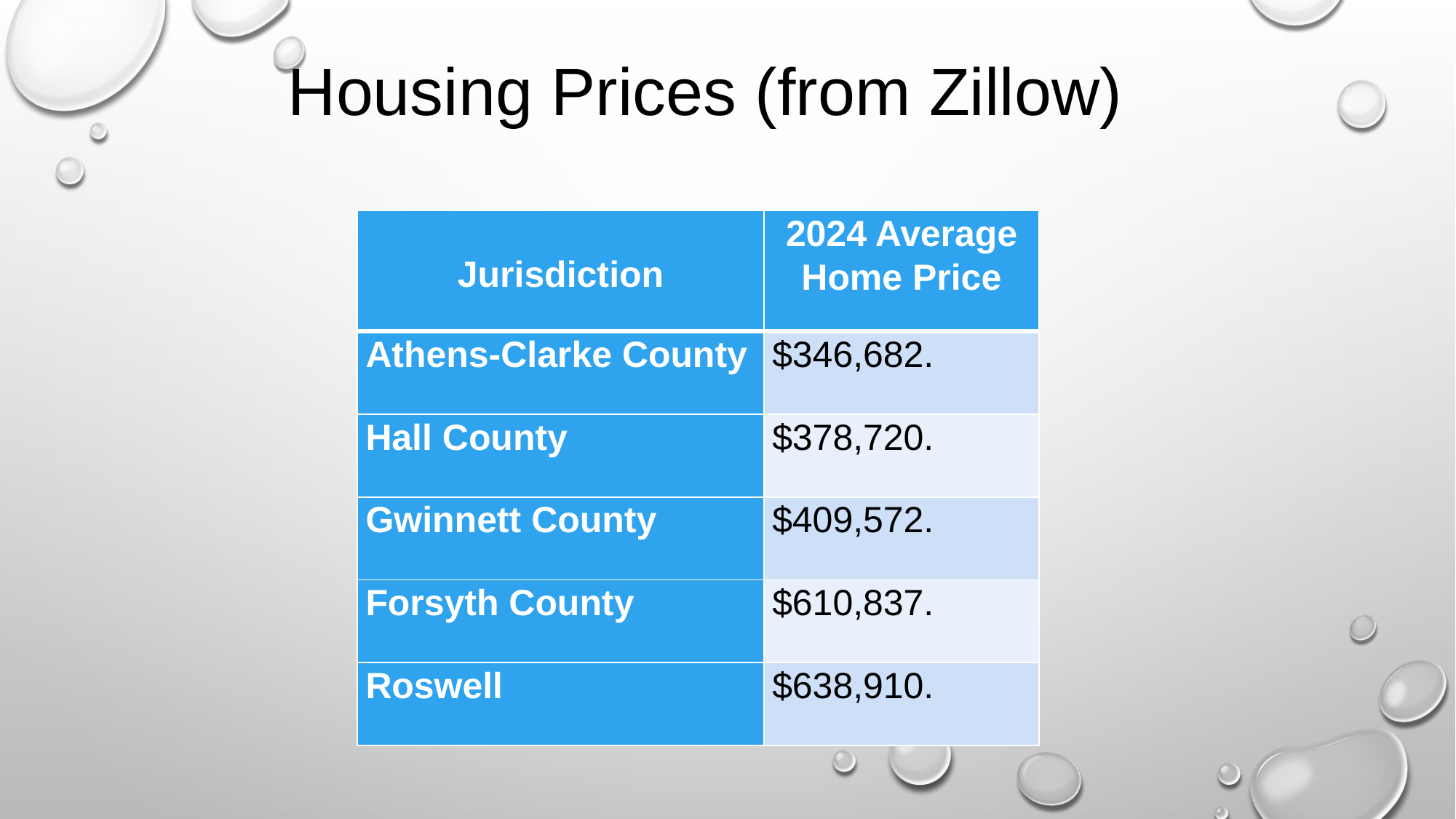

Housing Prices (from Zillow)
| Jurisdiction | 2024 Average Home Price |
| --- | --- |
| Athens-Clarke County | $346,682. |
| Hall County | $378,720. |
| Gwinnett County | $409,572. |
| Forsyth County | $610,837. |
| Roswell | $638,910. |